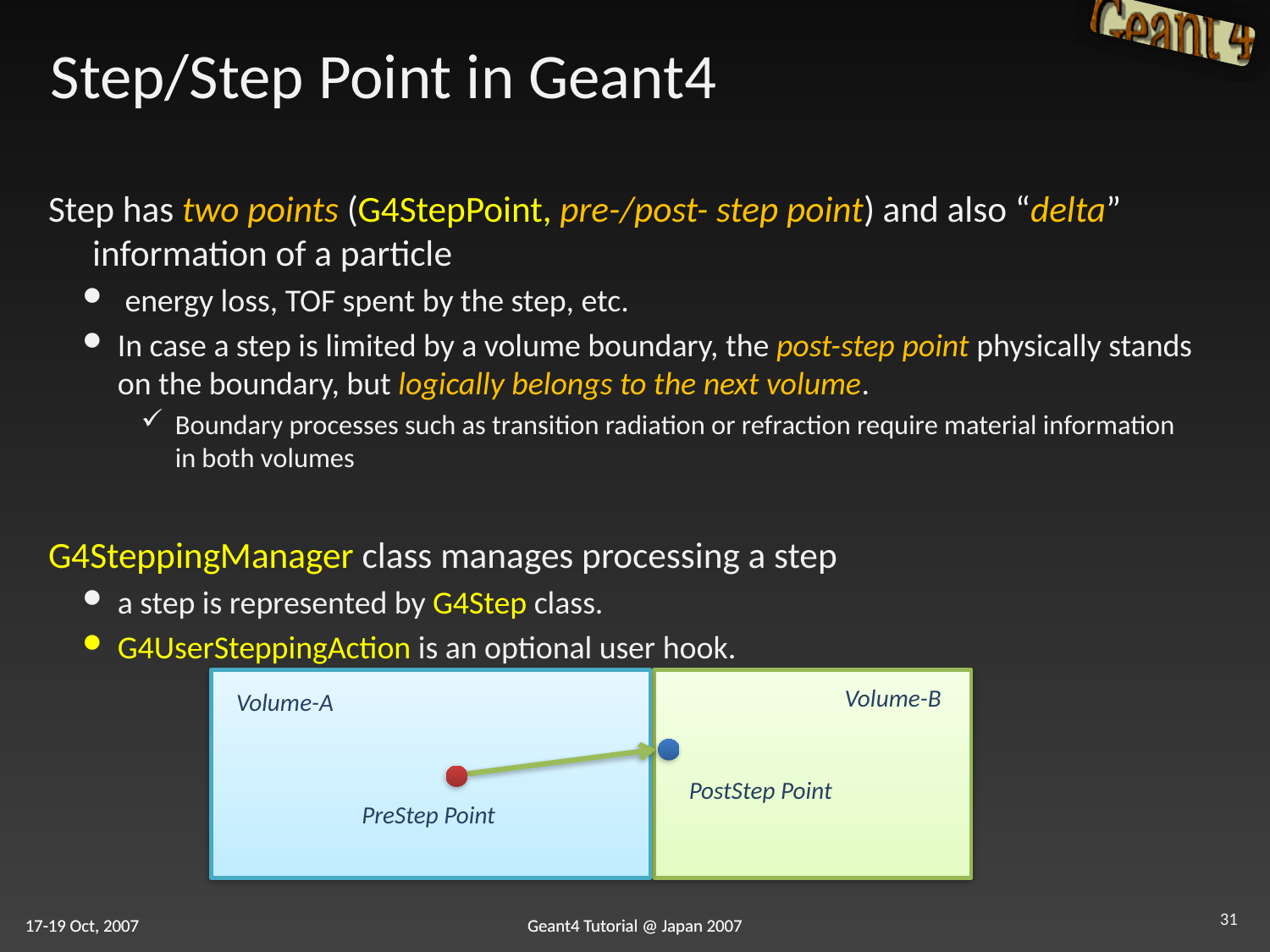

# Step/Step Point in Geant4
Step has two points (G4StepPoint, pre-/post- step point) and also “delta” information of a particle
 energy loss, TOF spent by the step, etc.
In case a step is limited by a volume boundary, the post-step point physically stands on the boundary, but logically belongs to the next volume.
Boundary processes such as transition radiation or refraction require material information  in both volumes

G4SteppingManager class manages processing a step
a step is represented by G4Step class.
G4UserSteppingAction is an optional user hook.

Volume-B
Volume-A

PostStep Point
PreStep Point
31